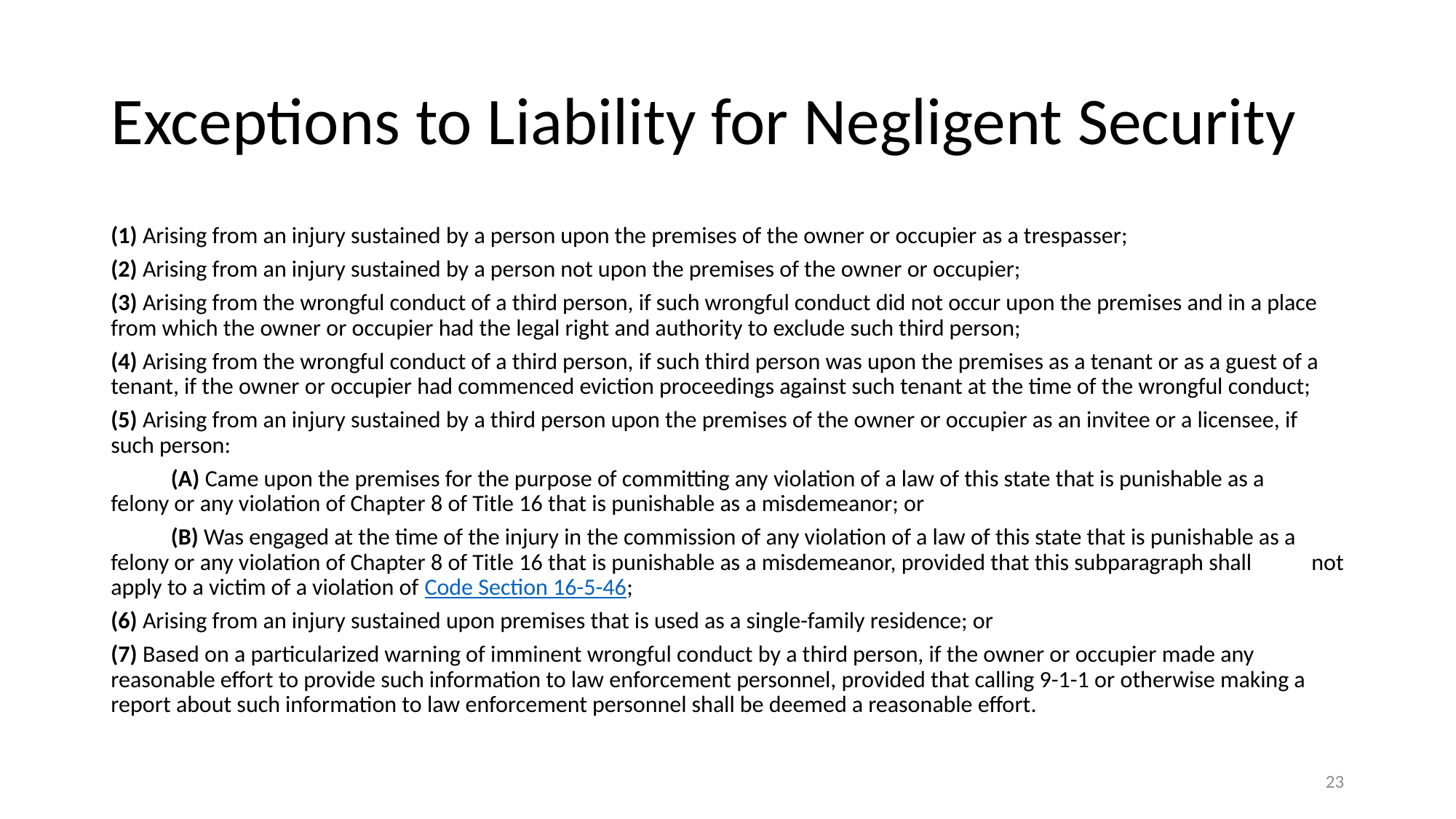

# Exceptions to Liability for Negligent Security
(1) Arising from an injury sustained by a person upon the premises of the owner or occupier as a trespasser;
(2) Arising from an injury sustained by a person not upon the premises of the owner or occupier;
(3) Arising from the wrongful conduct of a third person, if such wrongful conduct did not occur upon the premises and in a place from which the owner or occupier had the legal right and authority to exclude such third person;
(4) Arising from the wrongful conduct of a third person, if such third person was upon the premises as a tenant or as a guest of a tenant, if the owner or occupier had commenced eviction proceedings against such tenant at the time of the wrongful conduct;
(5) Arising from an injury sustained by a third person upon the premises of the owner or occupier as an invitee or a licensee, if such person:
	(A) Came upon the premises for the purpose of committing any violation of a law of this state that is punishable as a 	felony or any violation of Chapter 8 of Title 16 that is punishable as a misdemeanor; or
	(B) Was engaged at the time of the injury in the commission of any violation of a law of this state that is punishable as a 	felony or any violation of Chapter 8 of Title 16 that is punishable as a misdemeanor, provided that this subparagraph shall 	not apply to a victim of a violation of Code Section 16-5-46;
(6) Arising from an injury sustained upon premises that is used as a single-family residence; or
(7) Based on a particularized warning of imminent wrongful conduct by a third person, if the owner or occupier made any reasonable effort to provide such information to law enforcement personnel, provided that calling 9-1-1 or otherwise making a report about such information to law enforcement personnel shall be deemed a reasonable effort.

23